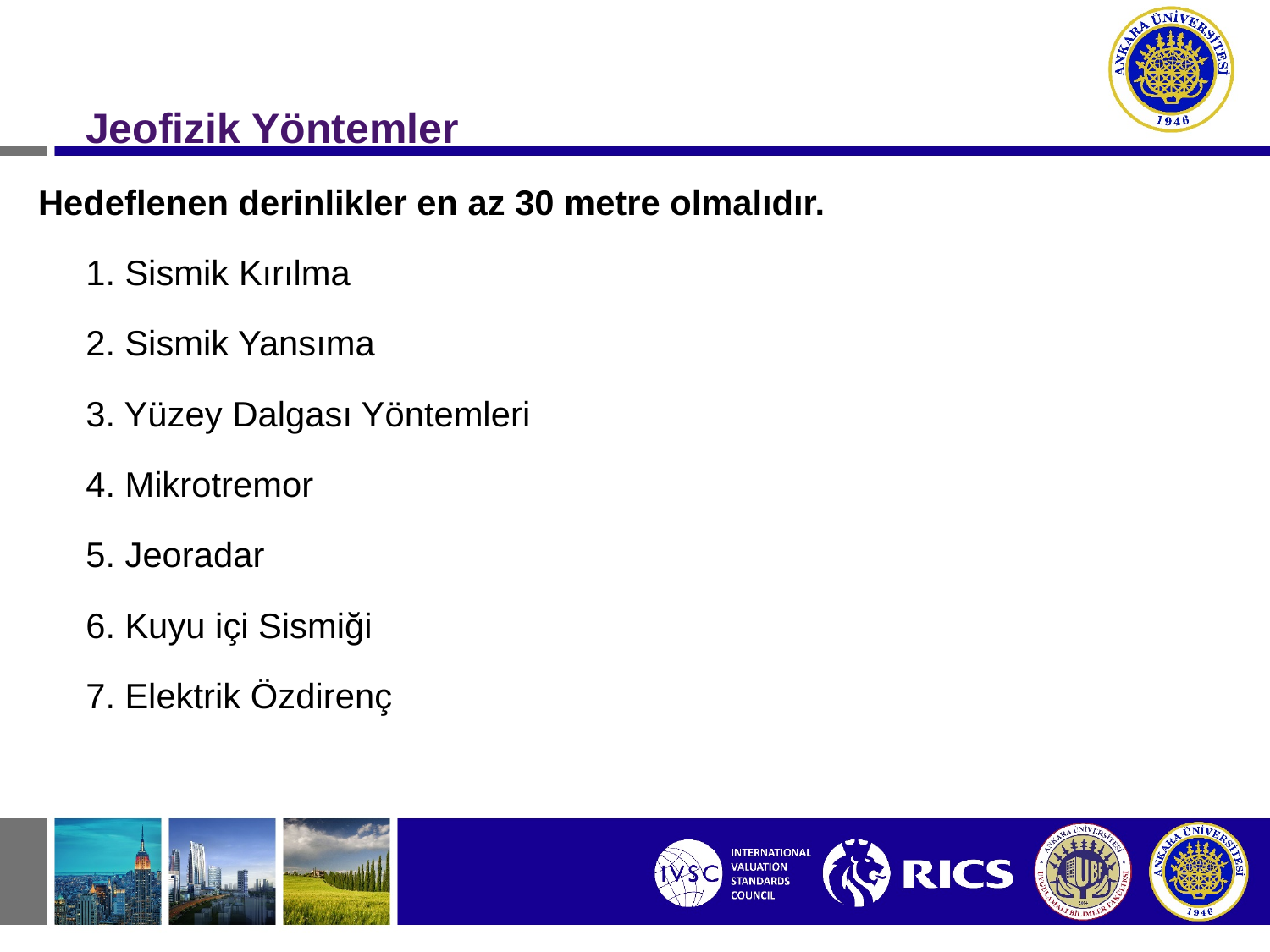

Jeofizik Yöntemler
Hedeflenen derinlikler en az 30 metre olmalıdır.
	1. Sismik Kırılma
	2. Sismik Yansıma
	3. Yüzey Dalgası Yöntemleri
	4. Mikrotremor
	5. Jeoradar
	6. Kuyu içi Sismiği
	7. Elektrik Özdirenç